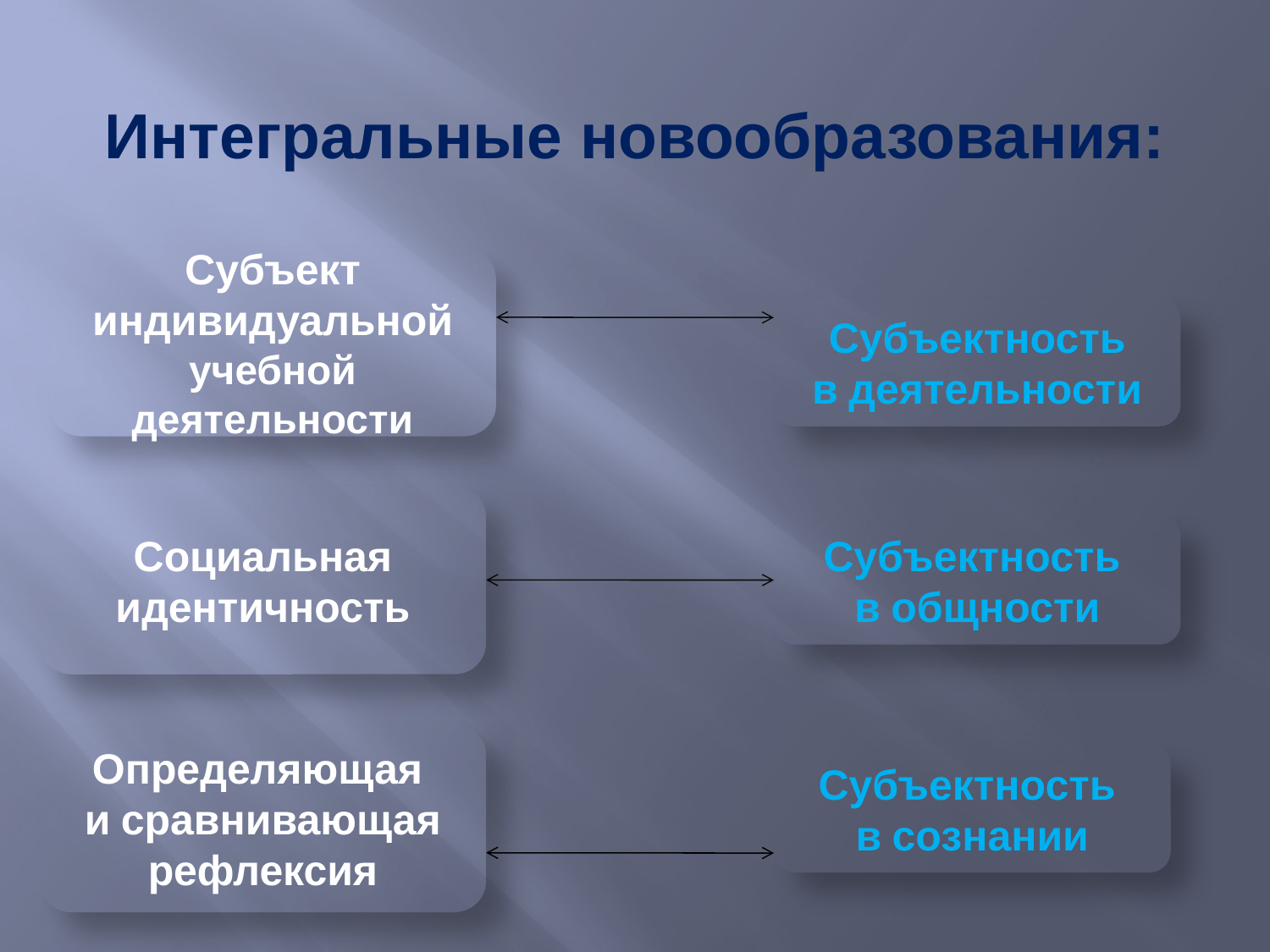

# Интегральные новообразования:
Субъект индивидуальной учебной деятельности
 Субъектность
в деятельности
Социальная идентичность
Субъектность
в общности
Определяющая
и сравнивающая рефлексия
Субъектность
в сознании